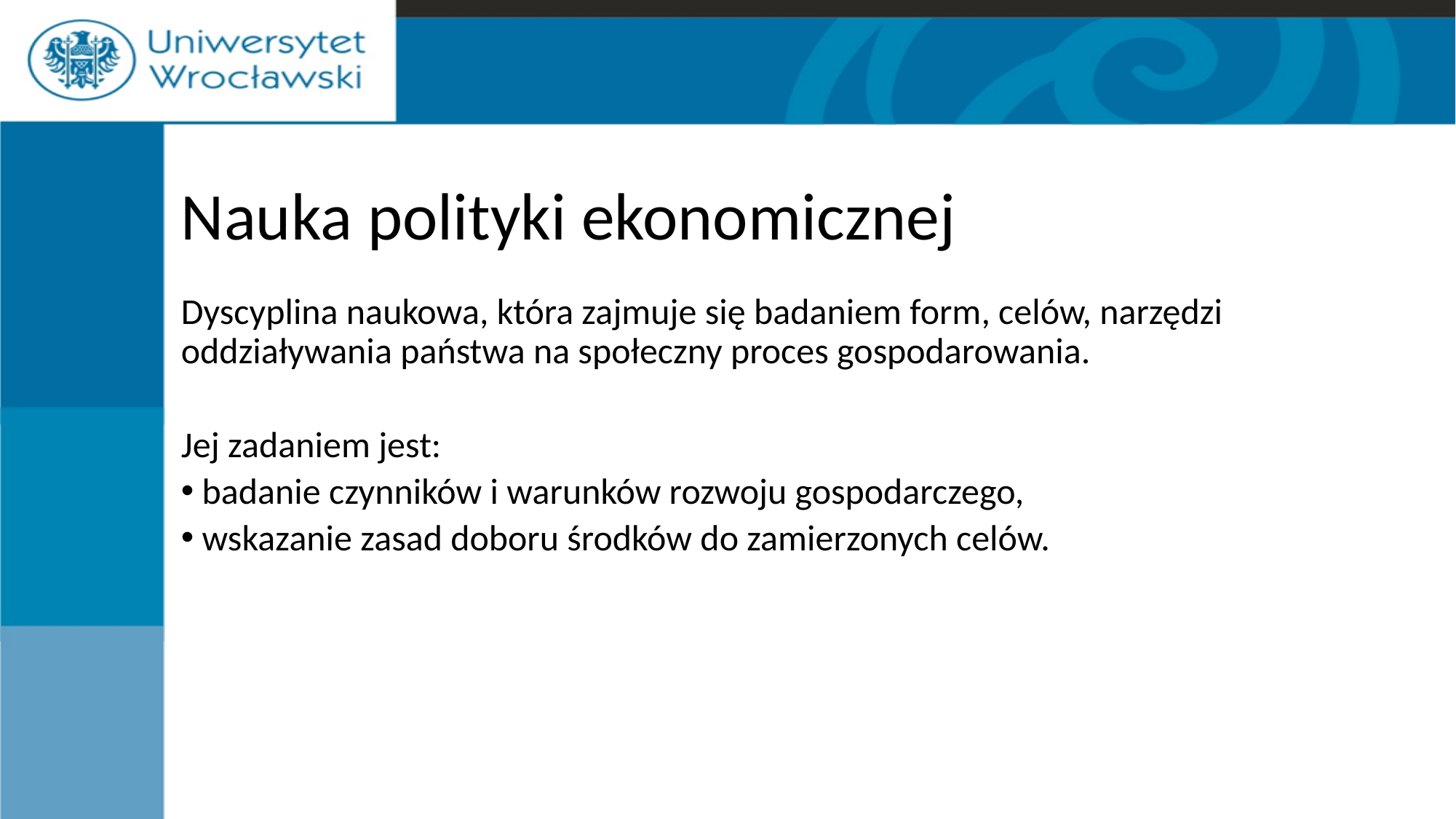

# Nauka polityki ekonomicznej
Dyscyplina naukowa, która zajmuje się badaniem form, celów, narzędzi oddziaływania państwa na społeczny proces gospodarowania.

Jej zadaniem jest:
 badanie czynników i warunków rozwoju gospodarczego,
 wskazanie zasad doboru środków do zamierzonych celów.